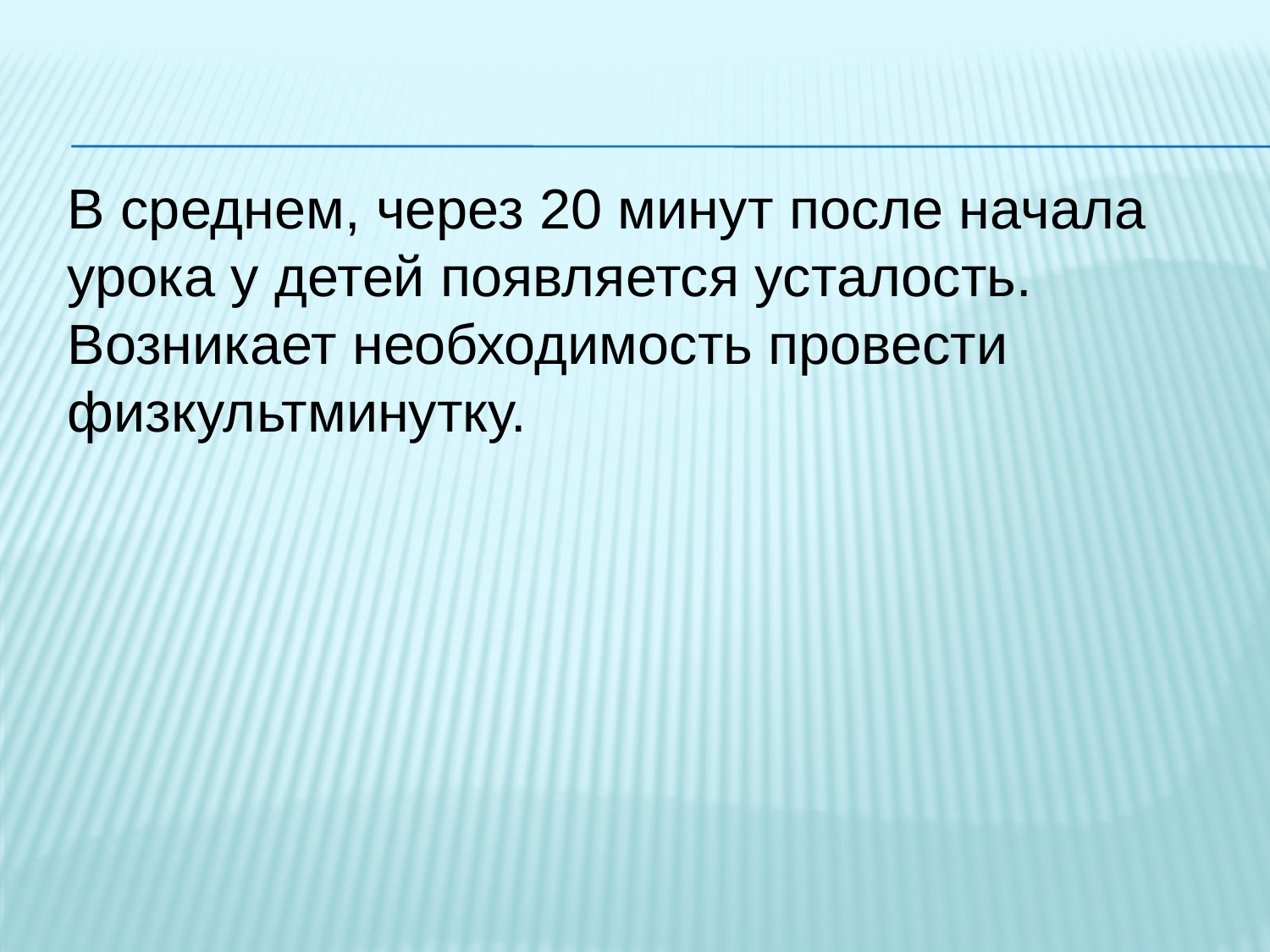

В среднем, через 20 минут после начала урока у детей появляется усталость. Возникает необходимость провести физкультминутку.